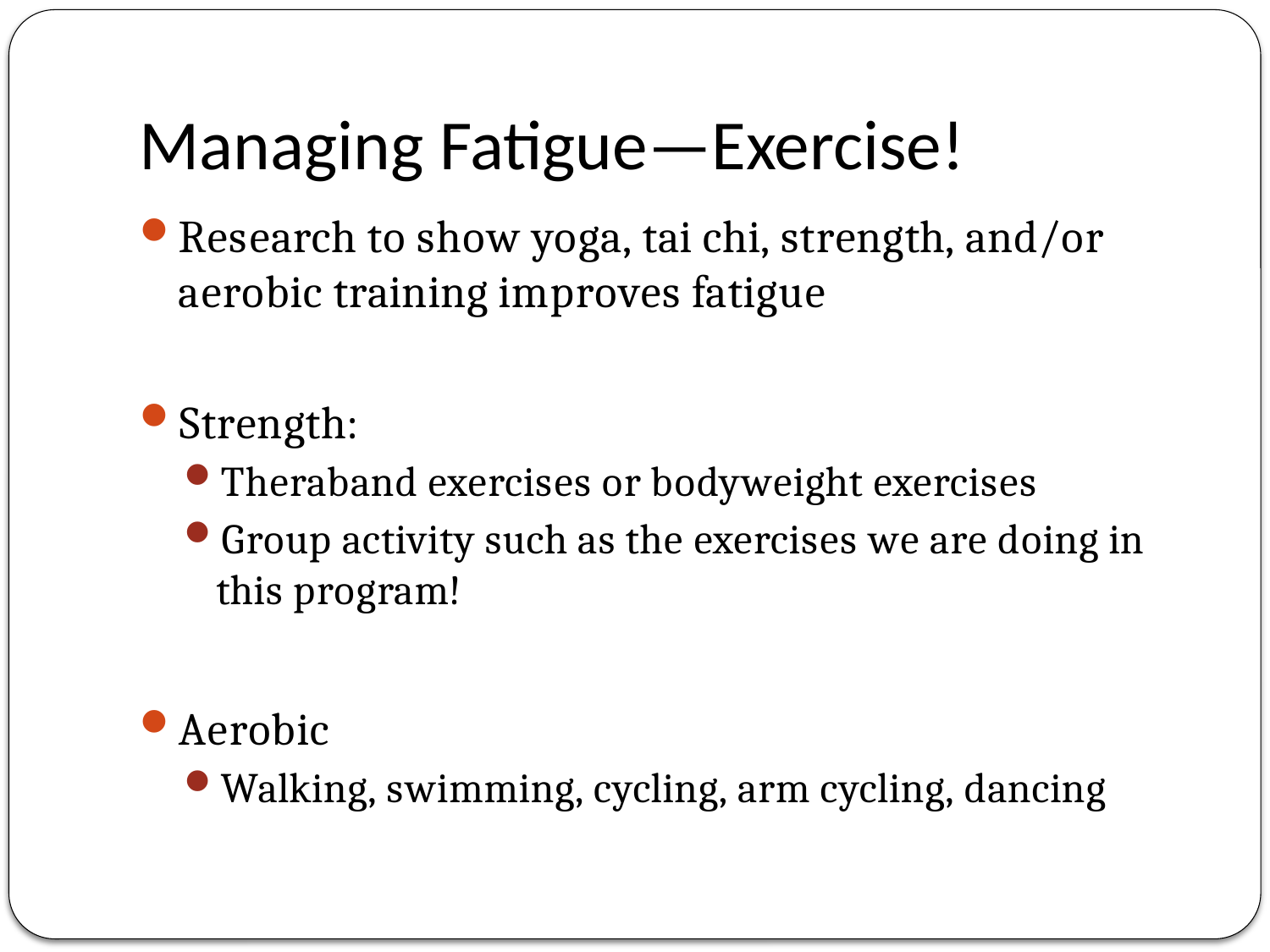

# Managing Fatigue—Exercise!
Research to show yoga, tai chi, strength, and/or aerobic training improves fatigue

Strength:
Theraband exercises or bodyweight exercises
Group activity such as the exercises we are doing in this program!

Aerobic
Walking, swimming, cycling, arm cycling, dancing